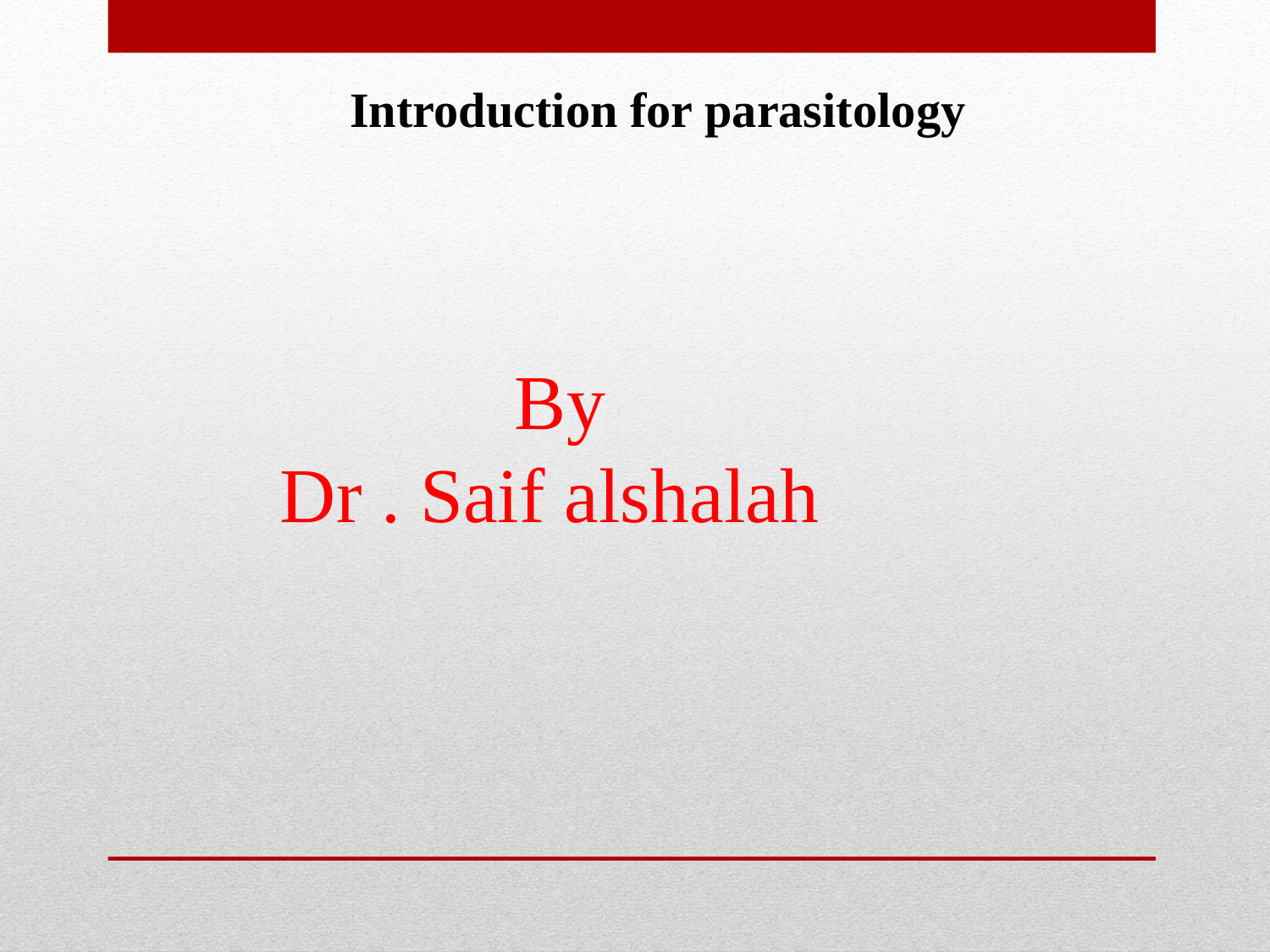

Introduction for parasitology
By
Dr . Saif alshalah